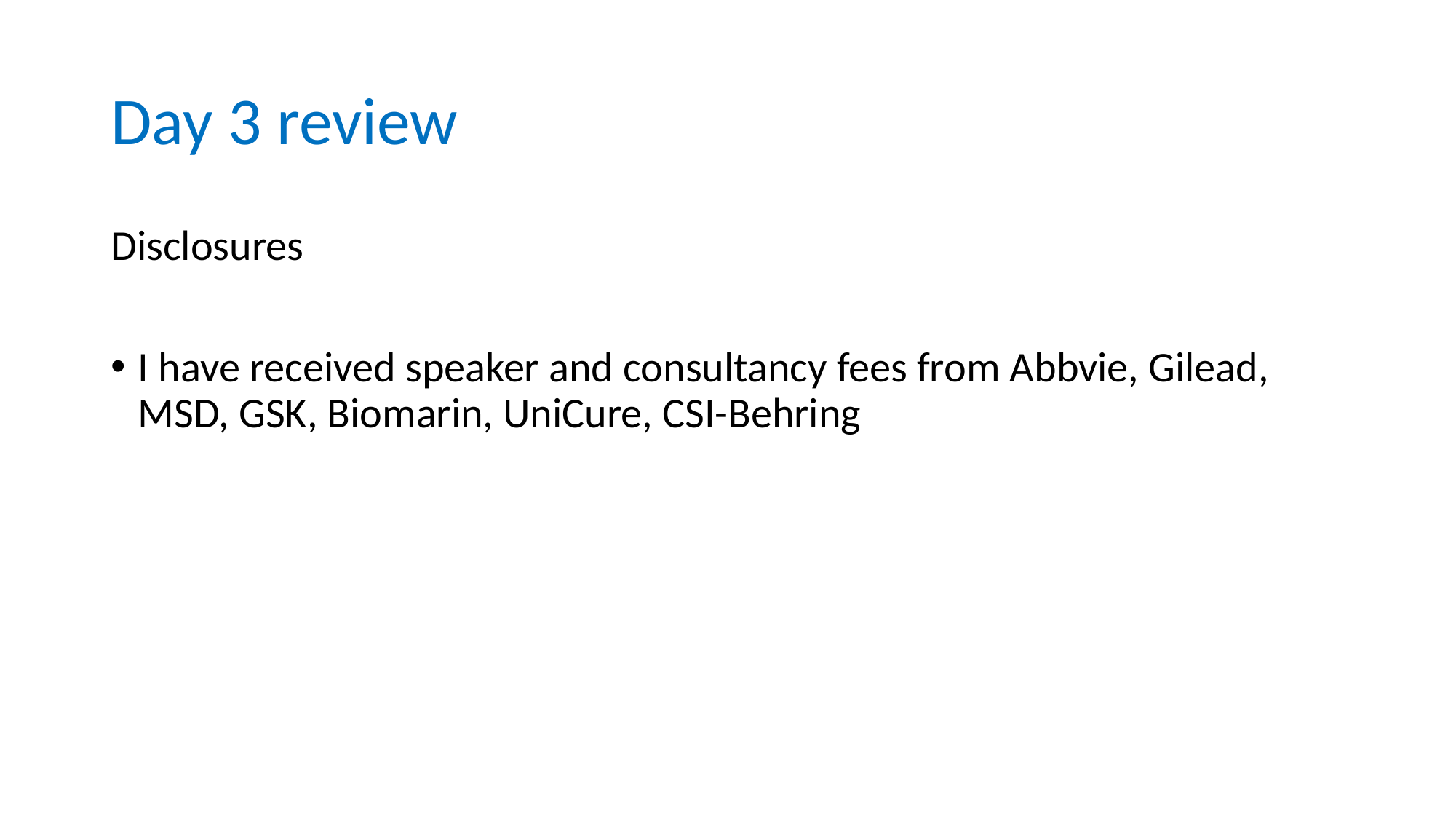

# Day 3 review
Disclosures

I have received speaker and consultancy fees from Abbvie, Gilead, MSD, GSK, Biomarin, UniCure, CSI-Behring